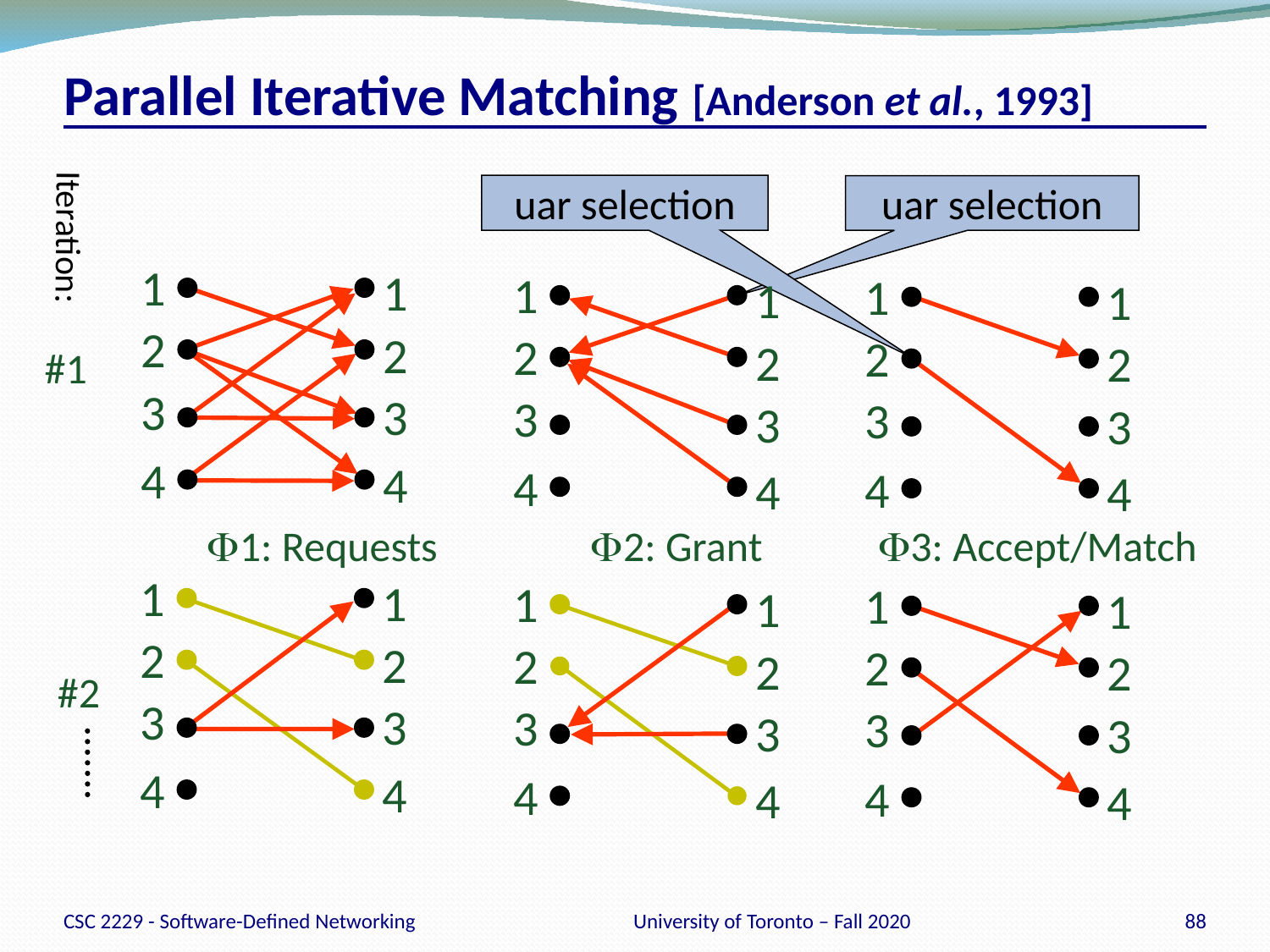

# Parallel Iterative Matching [Anderson et al., 1993]
Iteration:
1
1

2
2
#1

3
3

4
4

Φ1: Requests
uar selection
uar selection
1
1

2
2

3
3

4
4

Φ2: Grant
1
1

2
2

3
3

4
4

Φ3: Accept/Match
1
1

2
2

#2

3
3

4
4

1
1

2
2

3
3

4
4

1
1

2
2

3
3

4
4

CSC 2229 - Software-Defined Networking
University of Toronto – Fall 2020
88